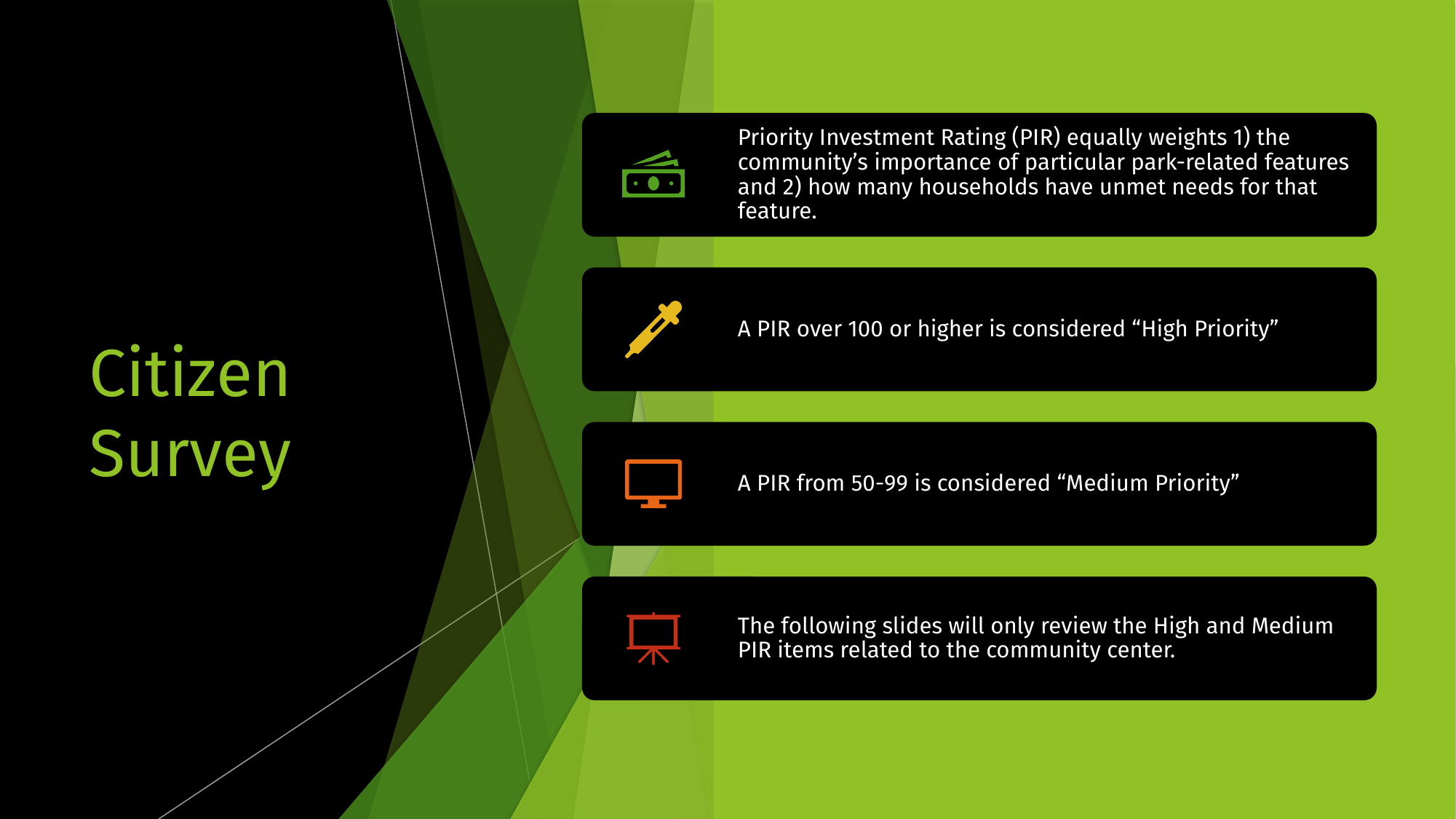

Priority Investment Rating (PIR) equally weights 1) the community’s importance of particular park-related features and 2) how many households have unmet needs for that feature.
A PIR over 100 or higher is considered “High Priority”
A PIR from 50-99 is considered “Medium Priority”
The following slides will only review the High and Medium PIR items related to the community center.
# Citizen Survey